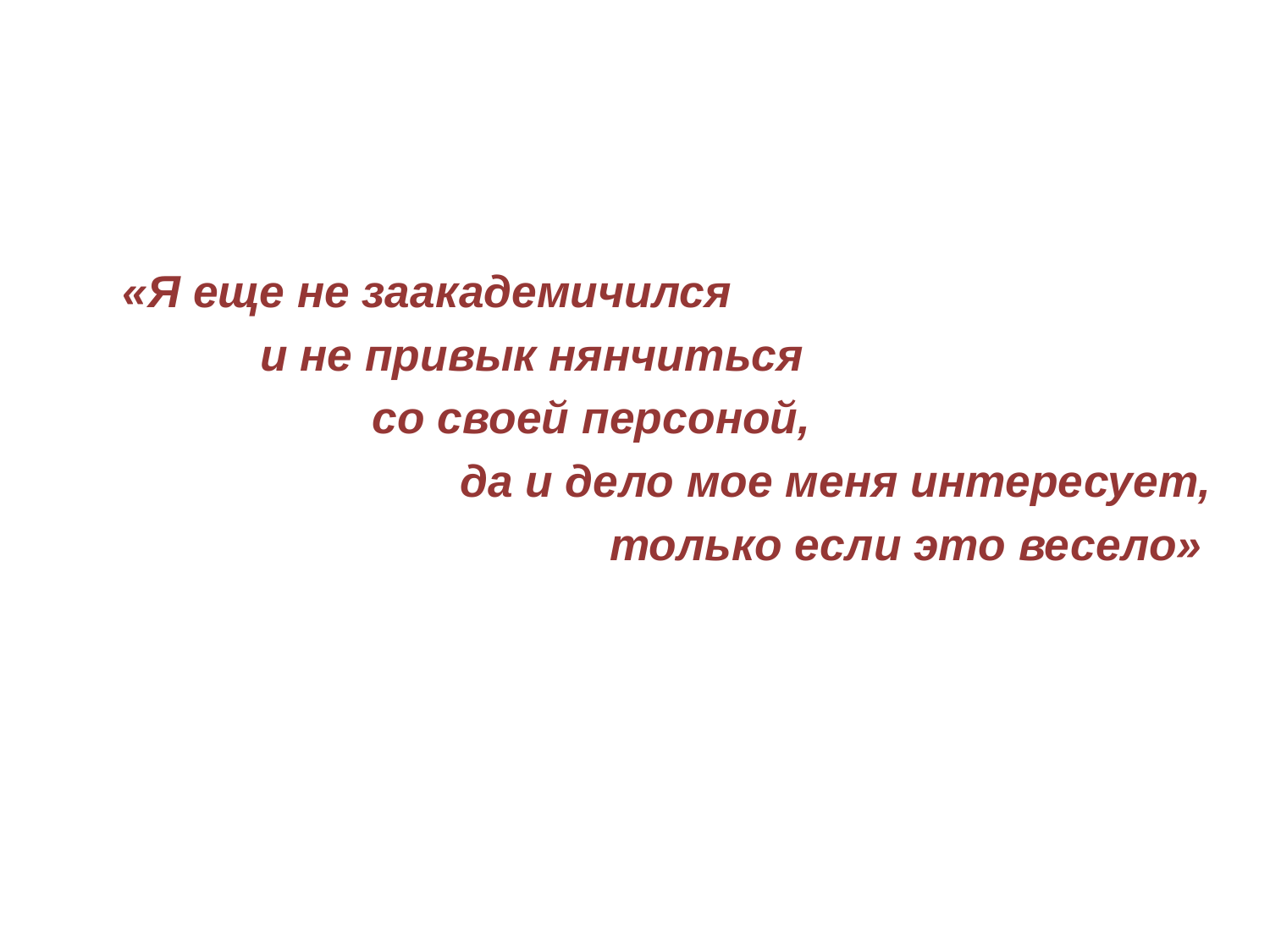

«Я еще не заакадемичился
             и не привык нянчиться
                      со своей персоной,
                             да и дело мое меня интересует,
                                         только если это весело»